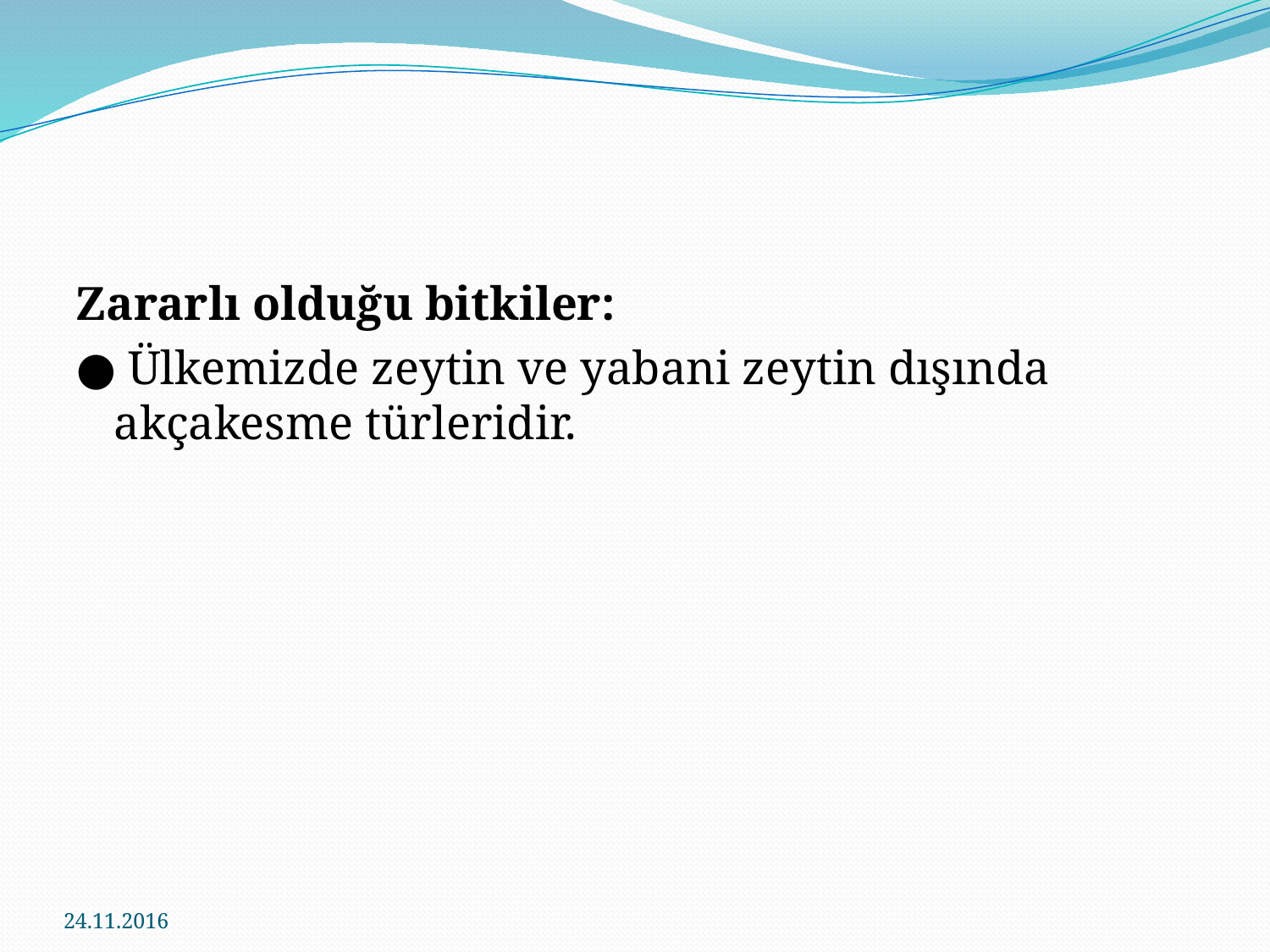

Zararlı olduğu bitkiler:
● Ülkemizde zeytin ve yabani zeytin dışında akçakesme türleridir.
24.11.2016